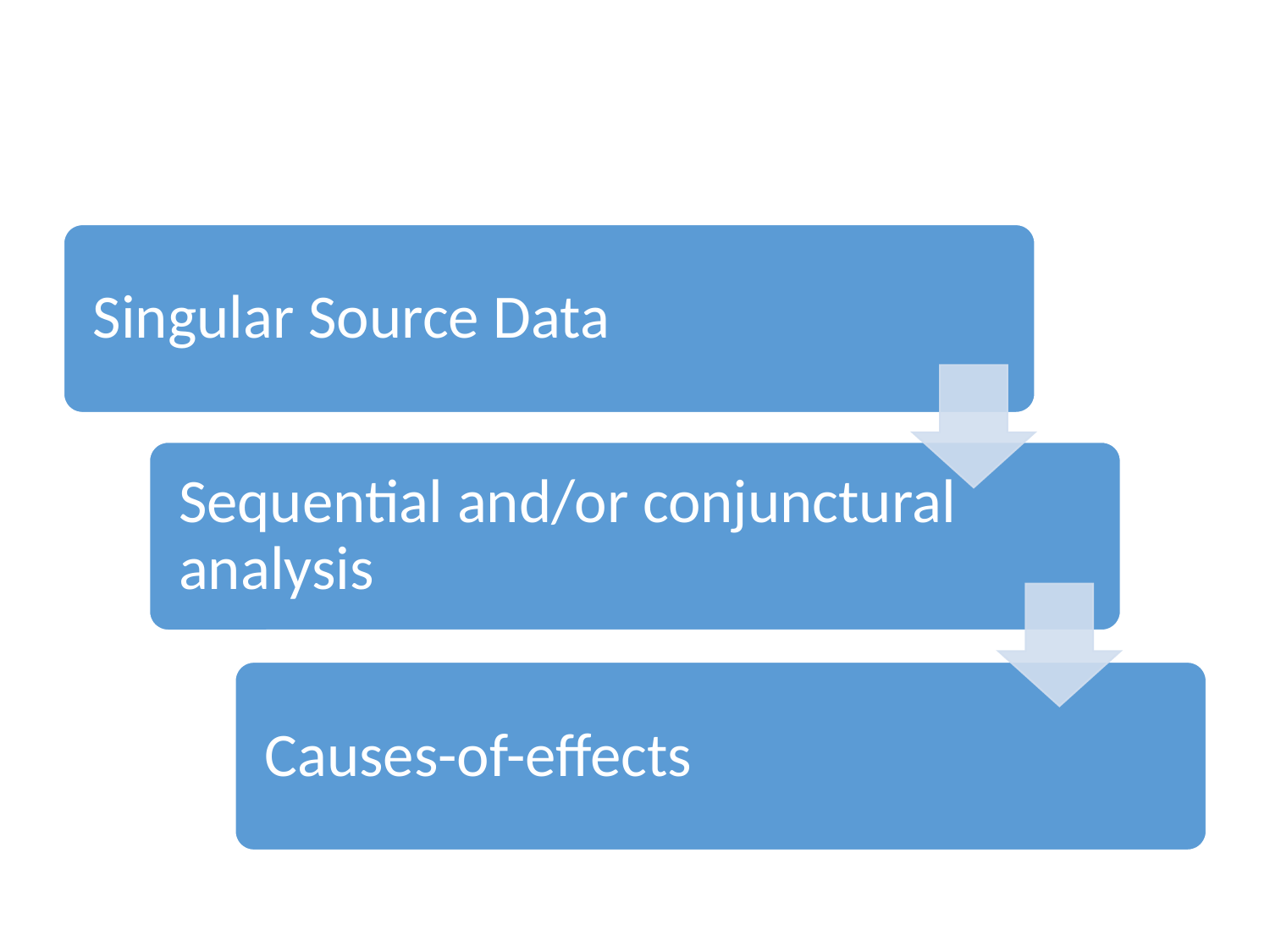

#
Singular Source Data
Sequential and/or conjunctural analysis
Causes-of-effects